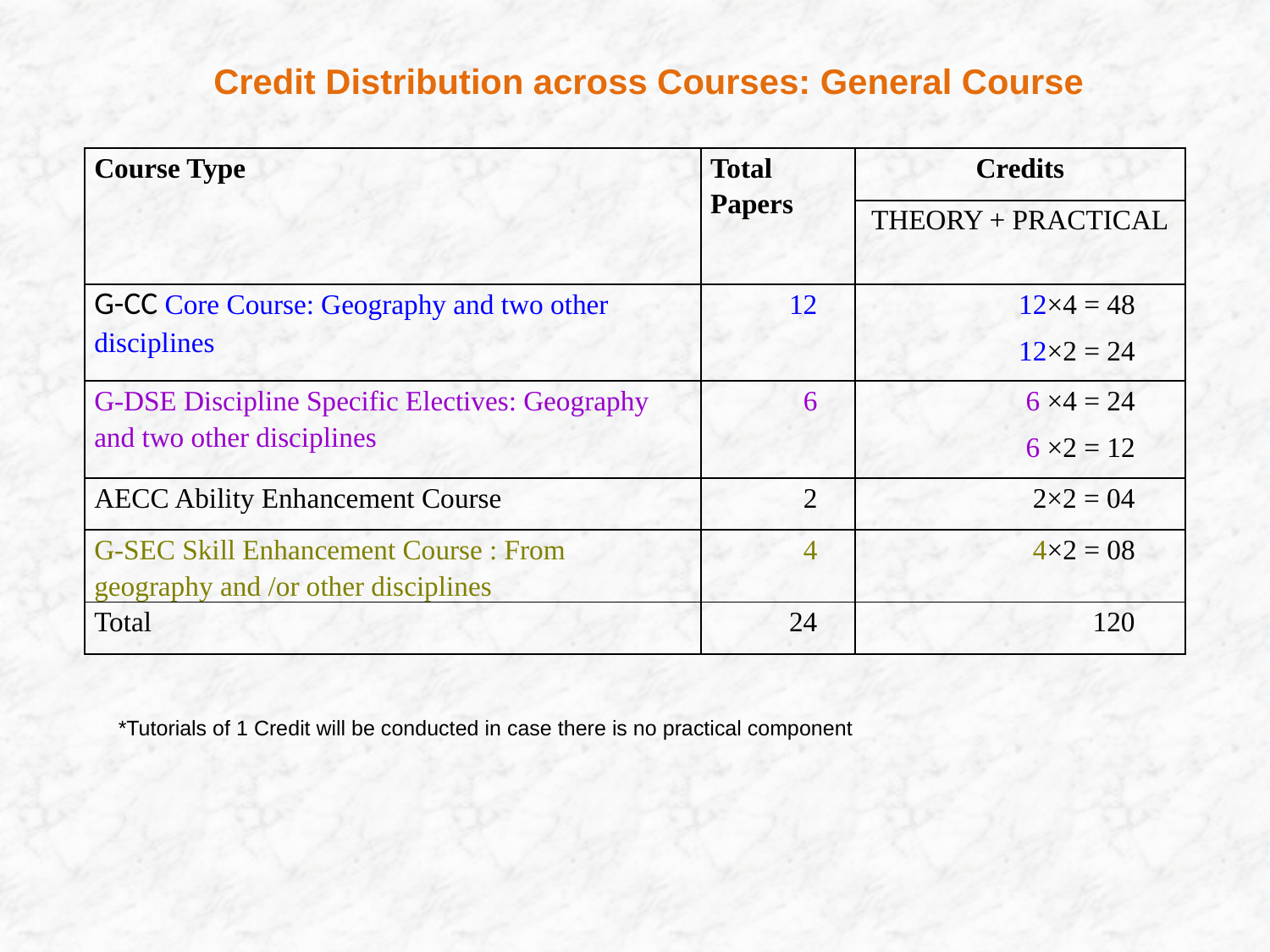

Credit Distribution across Courses: General Course
| Course Type | Total Papers | Credits |
| --- | --- | --- |
|  |  | Theory + Practical |
| G-CC Core Course: Geography and two other disciplines | 12 | 12×4 = 48 12×2 = 24 |
| G-DSE Discipline Specific Electives: Geography and two other disciplines | 6 | 6 ×4 = 24 6 ×2 = 12 |
| AECC Ability Enhancement Course | 2 | 2×2 = 04 |
| G-SEC Skill Enhancement Course : From geography and /or other disciplines | 4 | 4×2 = 08 |
| Total | 24 | 120 |
*Tutorials of 1 Credit will be conducted in case there is no practical component